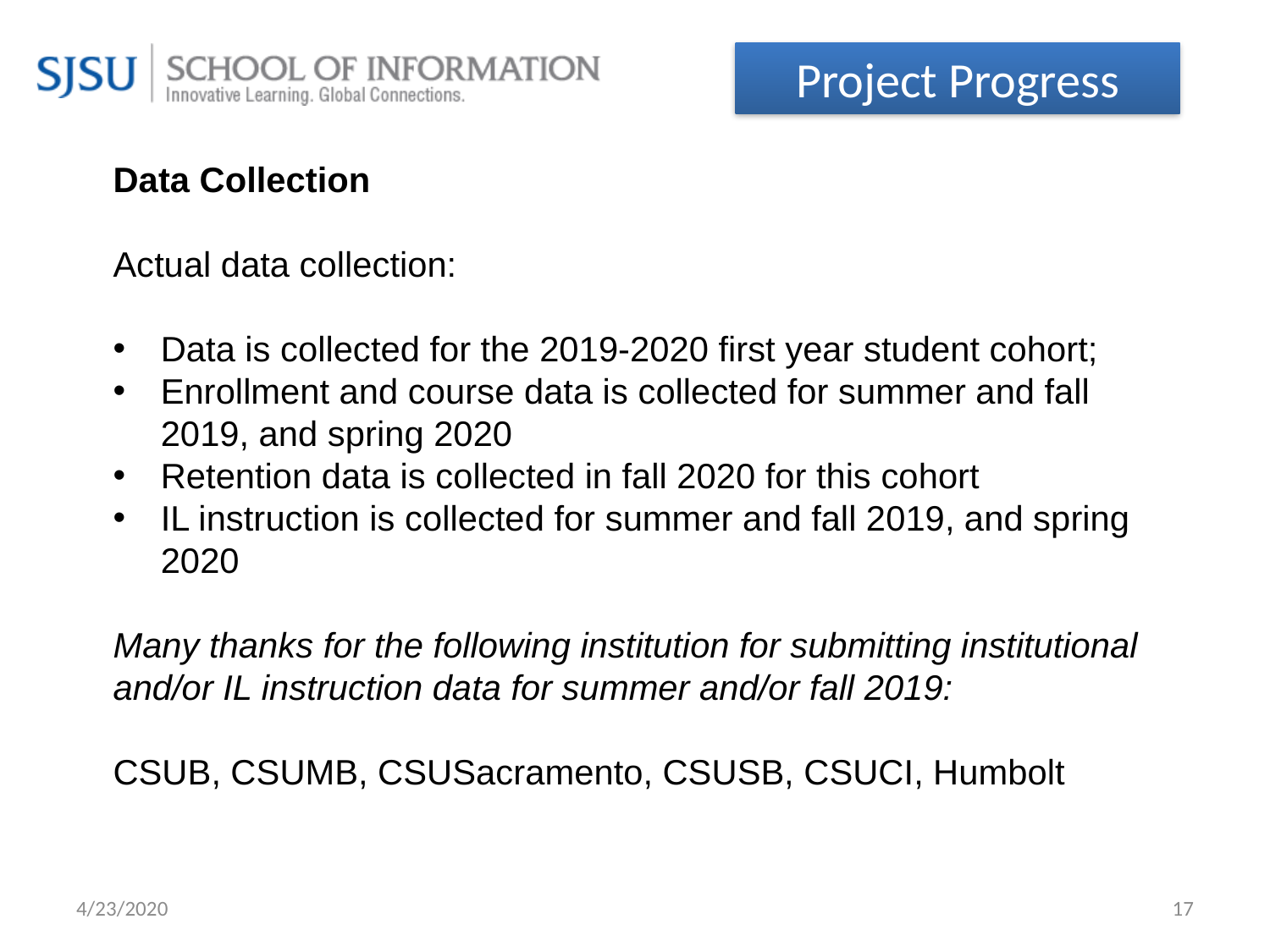

Project Progress
Data Collection

Actual data collection:

Data is collected for the 2019-2020 first year student cohort;
Enrollment and course data is collected for summer and fall 2019, and spring 2020
Retention data is collected in fall 2020 for this cohort
IL instruction is collected for summer and fall 2019, and spring 2020

Many thanks for the following institution for submitting institutional and/or IL instruction data for summer and/or fall 2019:

CSUB, CSUMB, CSUSacramento, CSUSB, CSUCI, Humbolt

4/23/2020
17